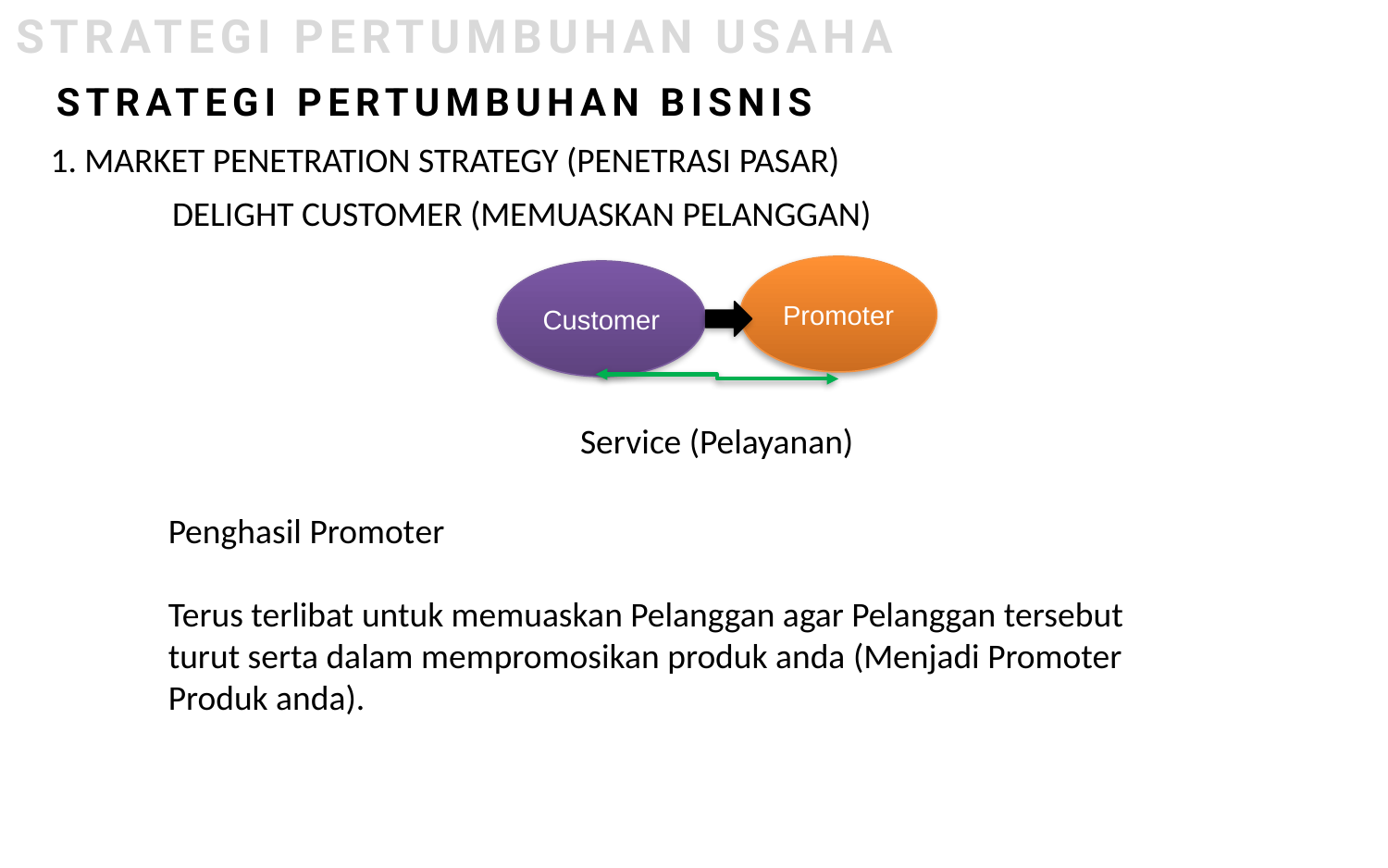

STRATEGI PERTUMBUHAN USAHA
STRATEGI PERTUMBUHAN BISNIS
1. MARKET PENETRATION STRATEGY (PENETRASI PASAR)
DELIGHT CUSTOMER (MEMUASKAN PELANGGAN)
Promoter
Customer

Service (Pelayanan)
Penghasil Promoter

Terus terlibat untuk memuaskan Pelanggan agar Pelanggan tersebut turut serta dalam mempromosikan produk anda (Menjadi Promoter Produk anda).